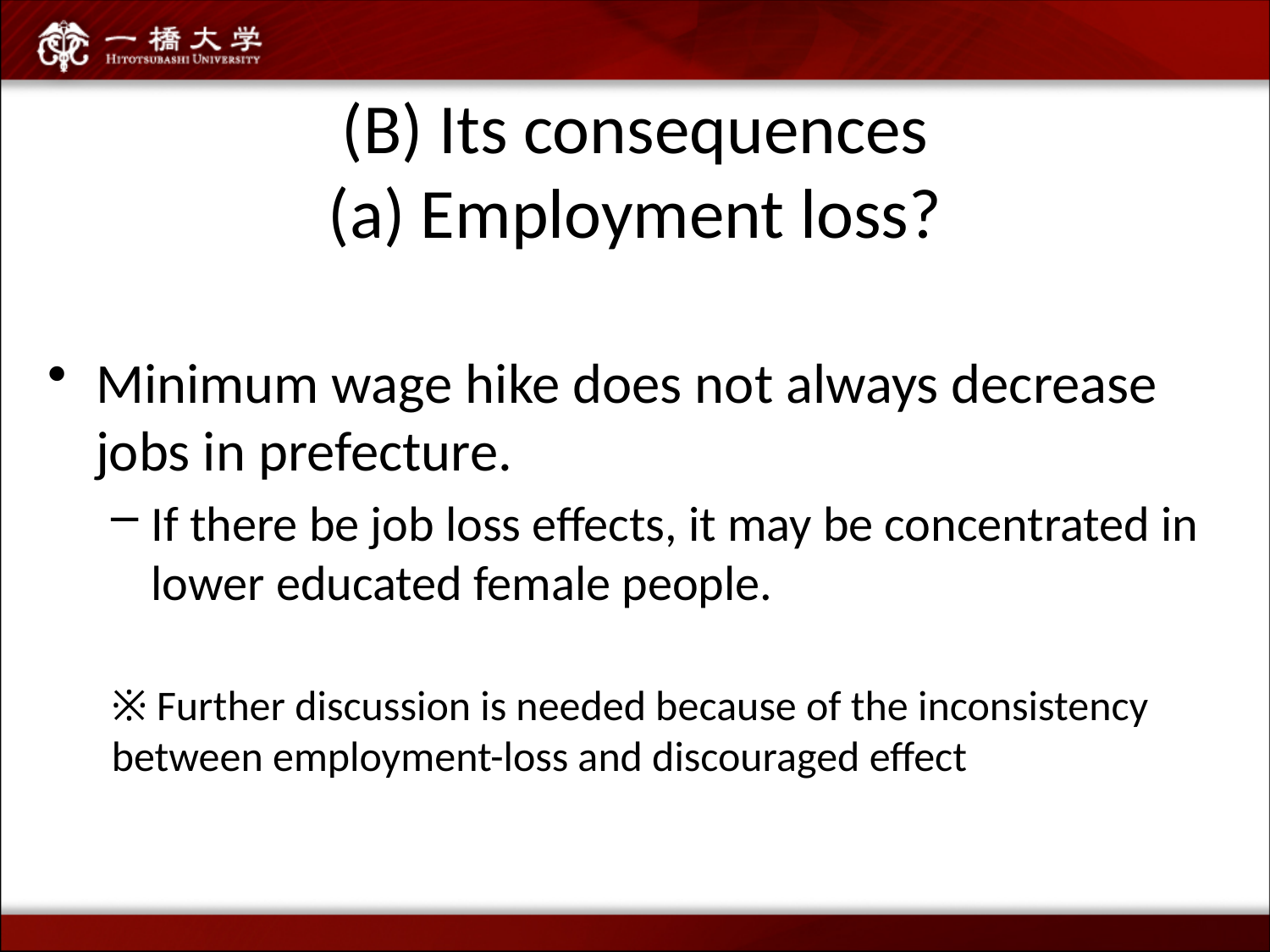

# (B) Its consequences (a) Employment loss?

Minimum wage hike does not always decrease jobs in prefecture.
If there be job loss effects, it may be concentrated in lower educated female people.

※ Further discussion is needed because of the inconsistency between employment-loss and discouraged effect